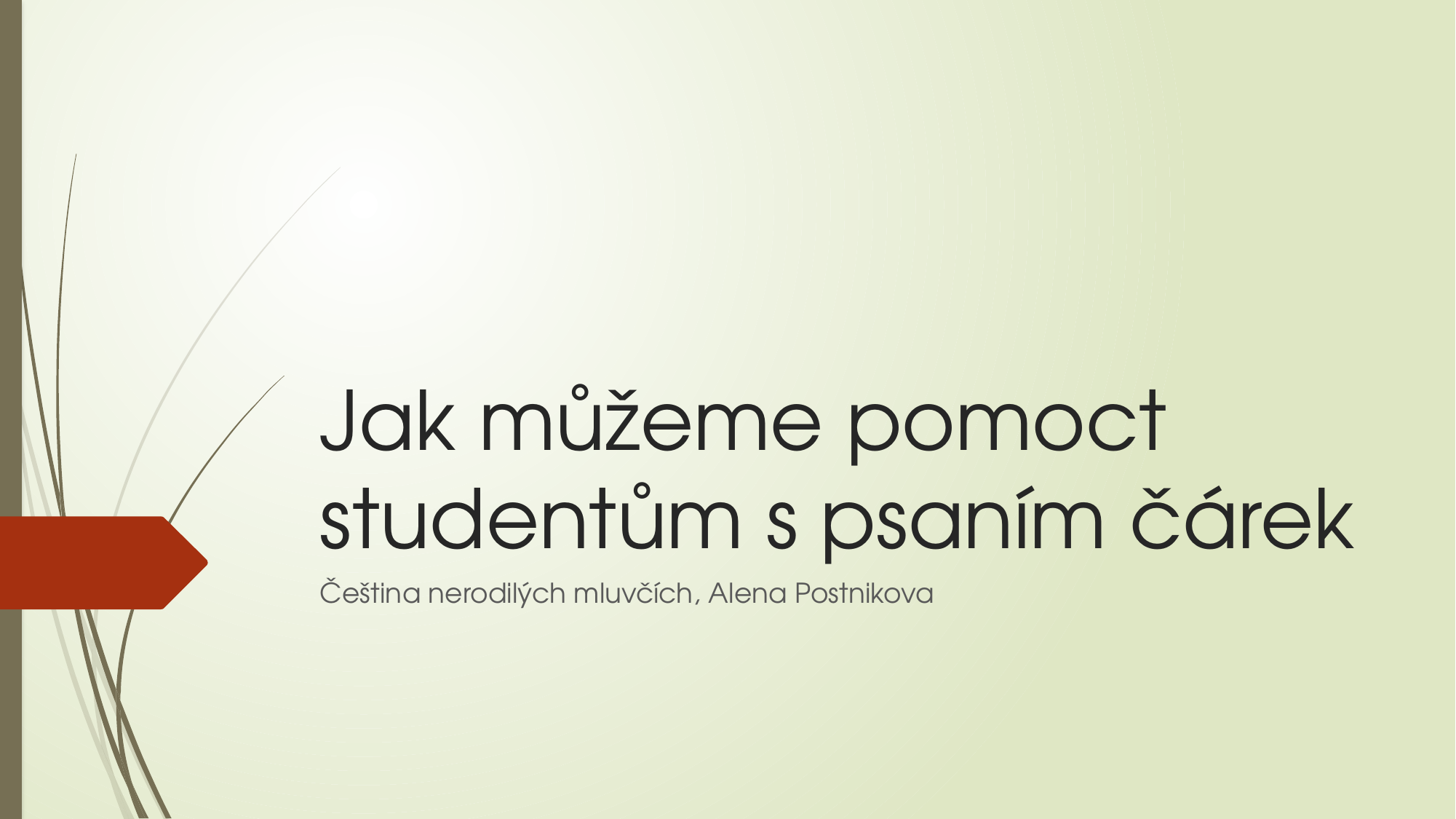

# Jak můžeme pomoct studentům s psaním čárek
Čeština nerodilých mluvčích, Alena Postnikova